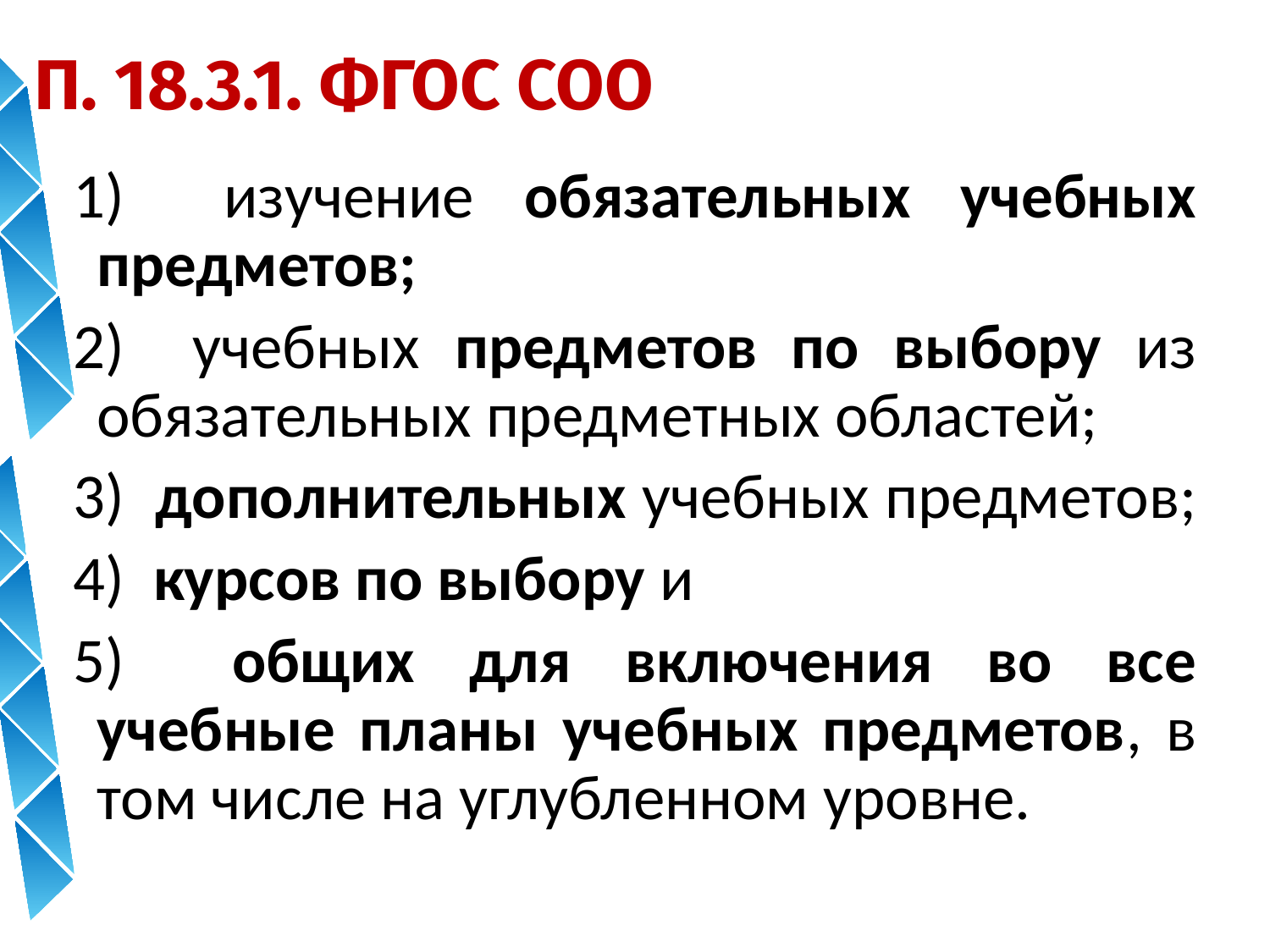

# П. 18.3.1. ФГОС СОО
1)  изучение обязательных учебных предметов;
2)  учебных предметов по выбору из обязательных предметных областей;
3)  дополнительных учебных предметов;
4)  курсов по выбору и
5)  общих для включения во все учебные планы учебных предметов, в том числе на углубленном уровне.